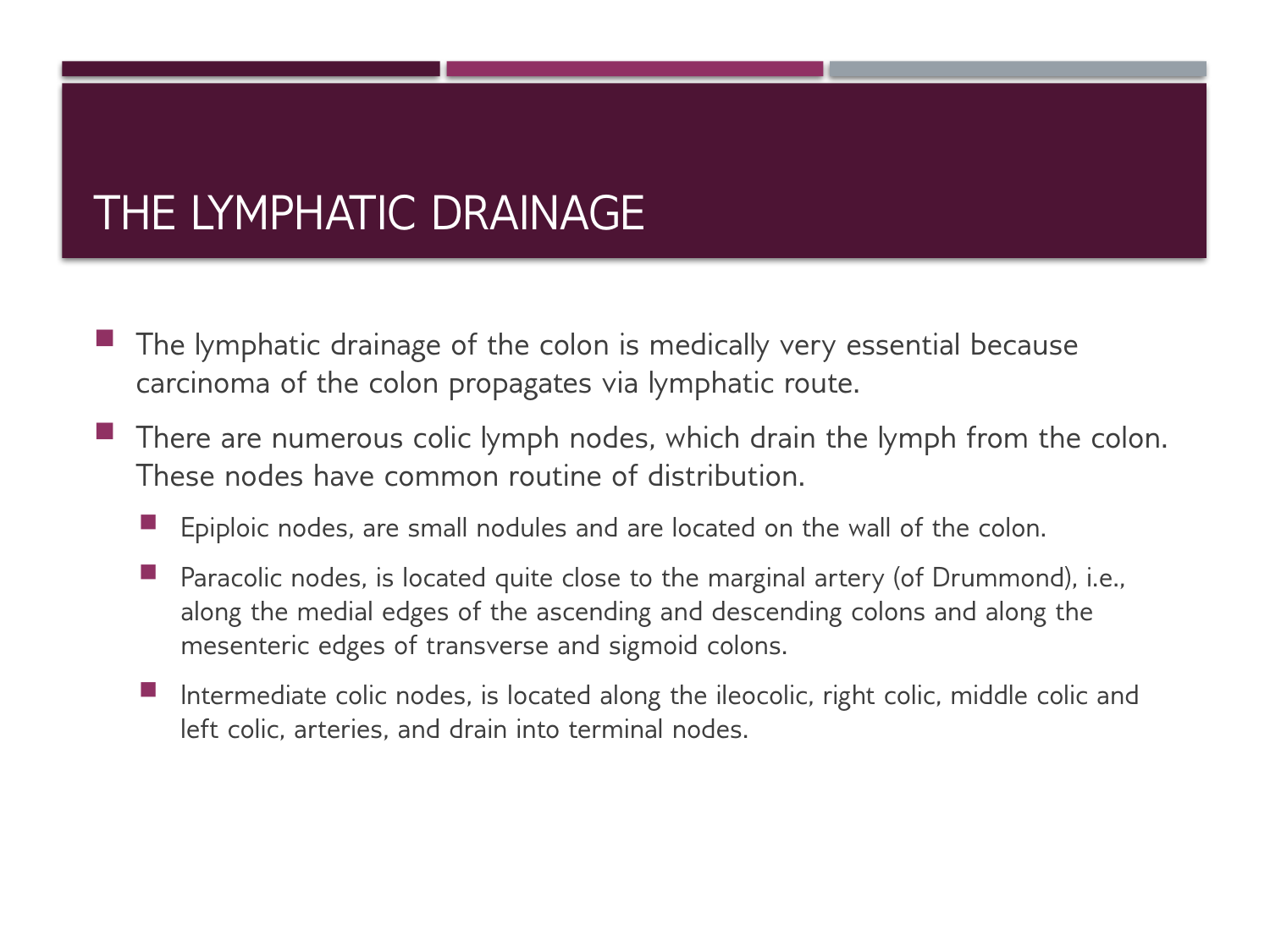

# The lymphatic drainage
The lymphatic drainage of the colon is medically very essential because carcinoma of the colon propagates via lymphatic route.
There are numerous colic lymph nodes, which drain the lymph from the colon. These nodes have common routine of distribution.
Epiploic nodes, are small nodules and are located on the wall of the colon.
Paracolic nodes, is located quite close to the marginal artery (of Drummond), i.e., along the medial edges of the ascending and descending colons and along the mesenteric edges of transverse and sigmoid colons.
Intermediate colic nodes, is located along the ileocolic, right colic, middle colic and left colic, arteries, and drain into terminal nodes.